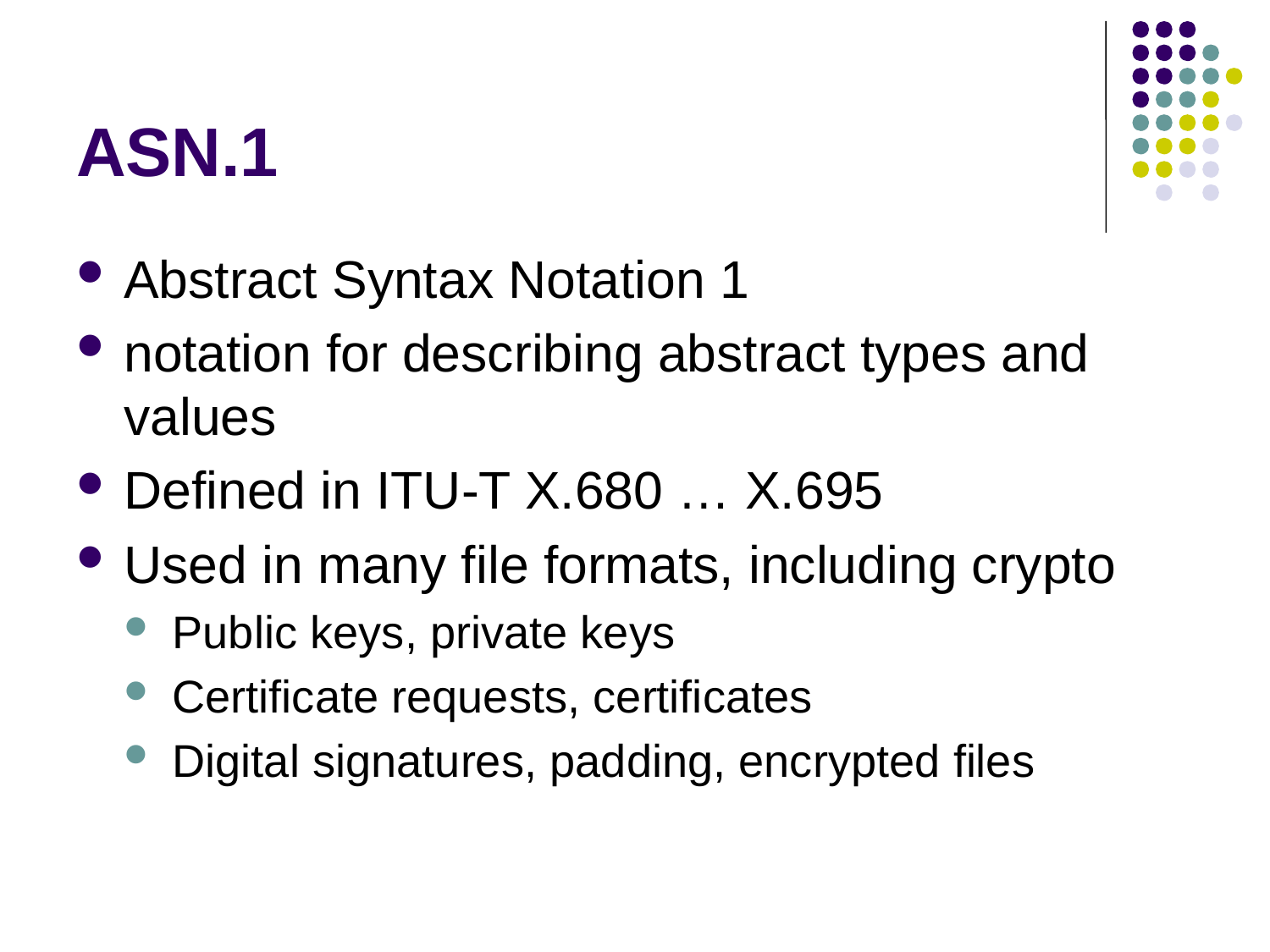

# ASN.1
Abstract Syntax Notation 1
notation for describing abstract types and values
Defined in ITU-T X.680 … X.695
Used in many file formats, including crypto
Public keys, private keys
Certificate requests, certificates
Digital signatures, padding, encrypted files